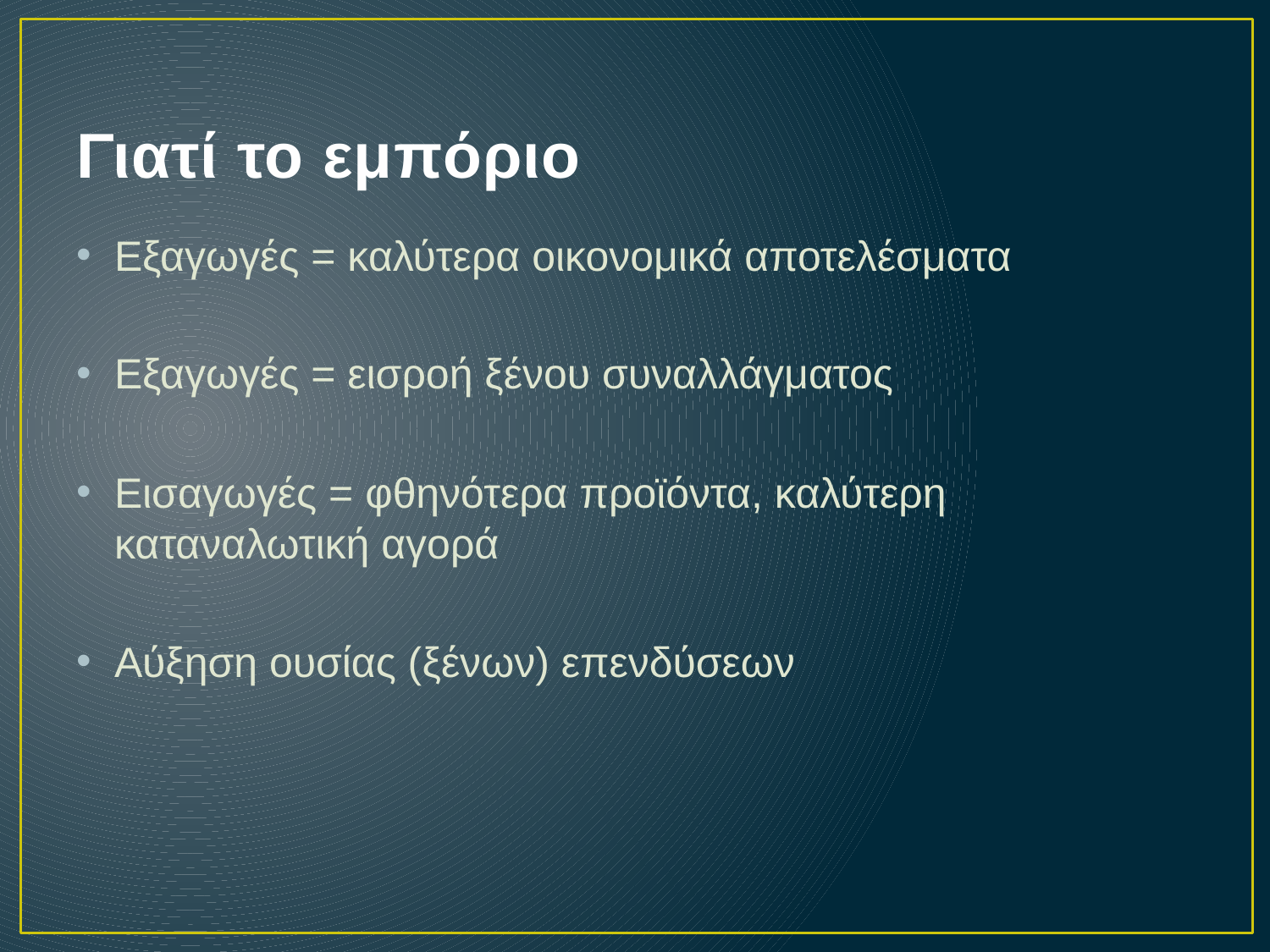

# Γιατί το εμπόριο
Εξαγωγές = καλύτερα οικονομικά αποτελέσματα

Εξαγωγές = εισροή ξένου συναλλάγματος

Εισαγωγές = φθηνότερα προϊόντα, καλύτερη καταναλωτική αγορά

Αύξηση ουσίας (ξένων) επενδύσεων